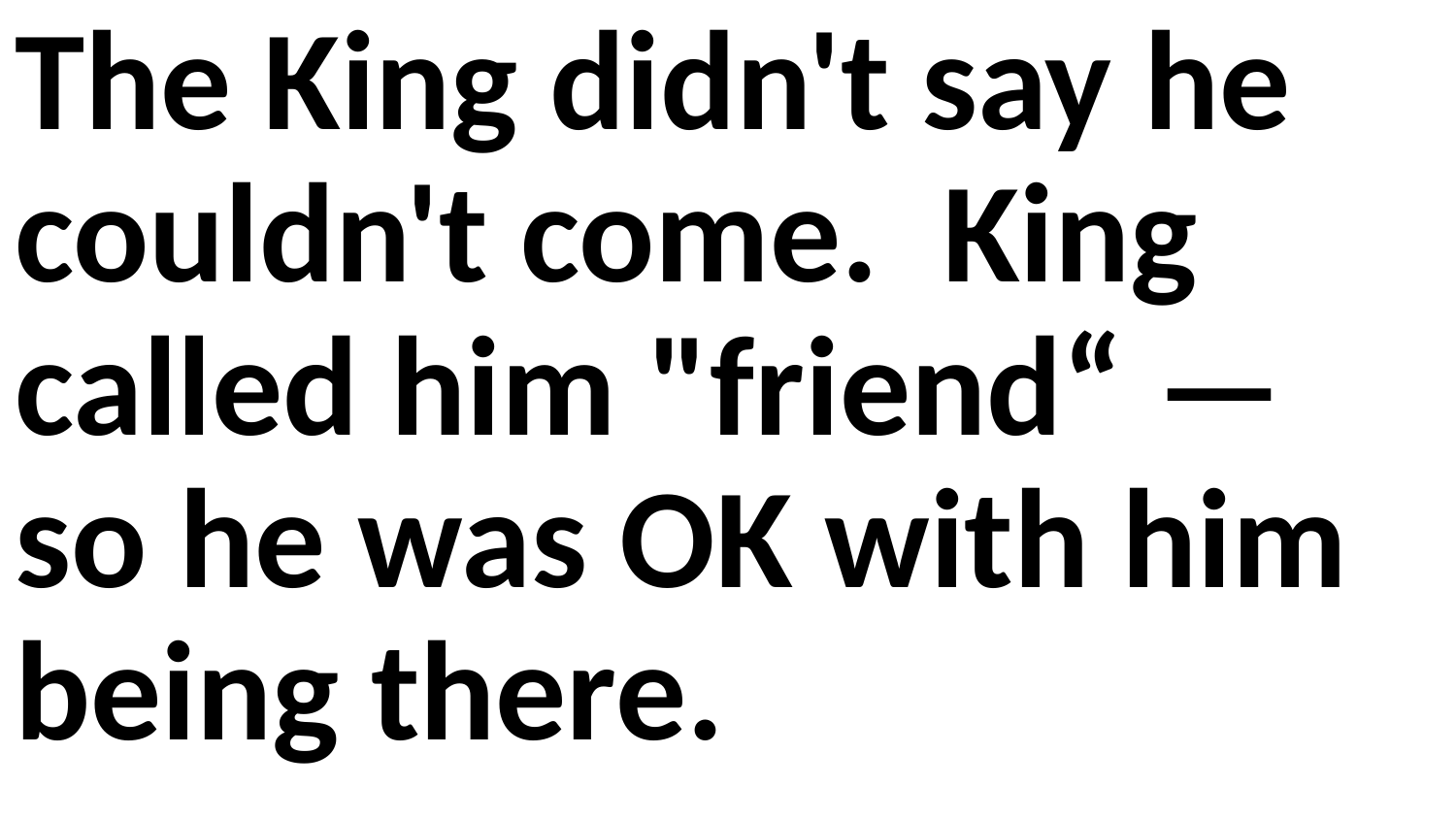

The King didn't say he couldn't come.  King called him "friend“ — so he was OK with him being there.